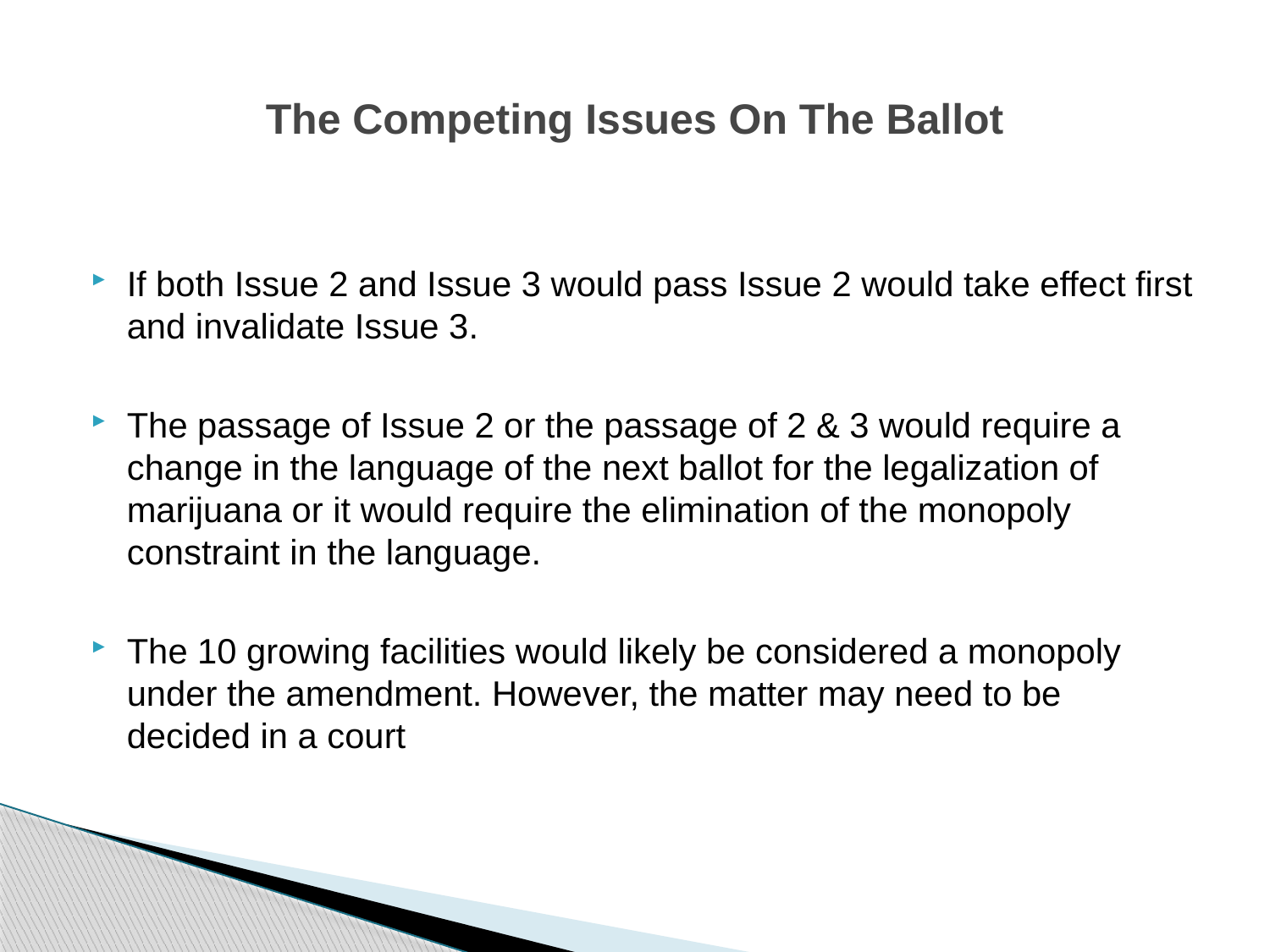

# The Competing Issues On The Ballot

If both Issue 2 and Issue 3 would pass Issue 2 would take effect first and invalidate Issue 3.

The passage of Issue 2 or the passage of 2 & 3 would require a change in the language of the next ballot for the legalization of marijuana or it would require the elimination of the monopoly constraint in the language.

The 10 growing facilities would likely be considered a monopoly under the amendment. However, the matter may need to be decided in a court